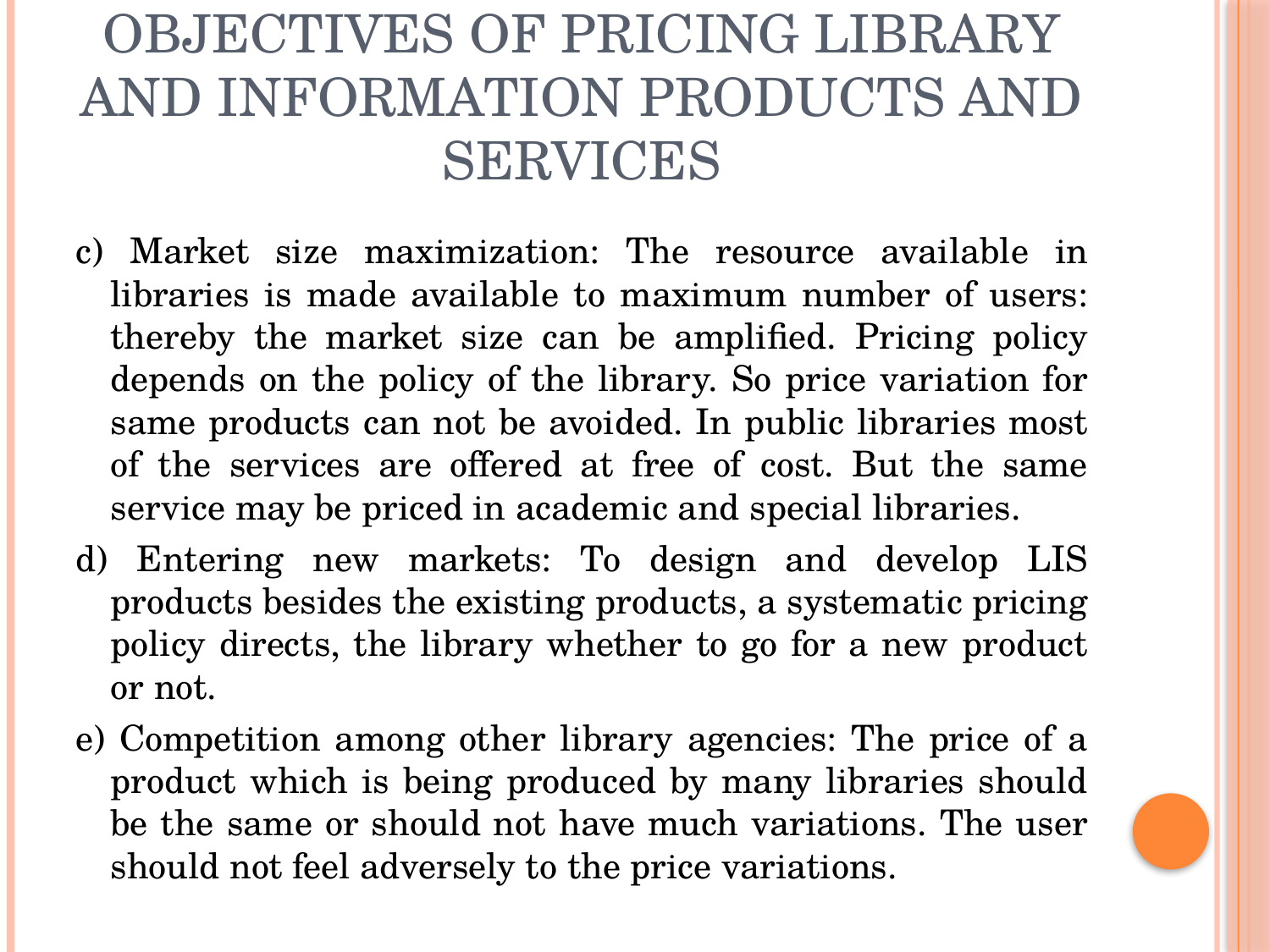

# Objectives of pricing library and information products and services
c) Market size maximization: The resource available in libraries is made available to maximum number of users: thereby the market size can be amplified. Pricing policy depends on the policy of the library. So price variation for same products can not be avoided. In public libraries most of the services are offered at free of cost. But the same service may be priced in academic and special libraries.
d) Entering new markets: To design and develop LIS products besides the existing products, a systematic pricing policy directs, the library whether to go for a new product or not.
e) Competition among other library agencies: The price of a product which is being produced by many libraries should be the same or should not have much variations. The user should not feel adversely to the price variations.